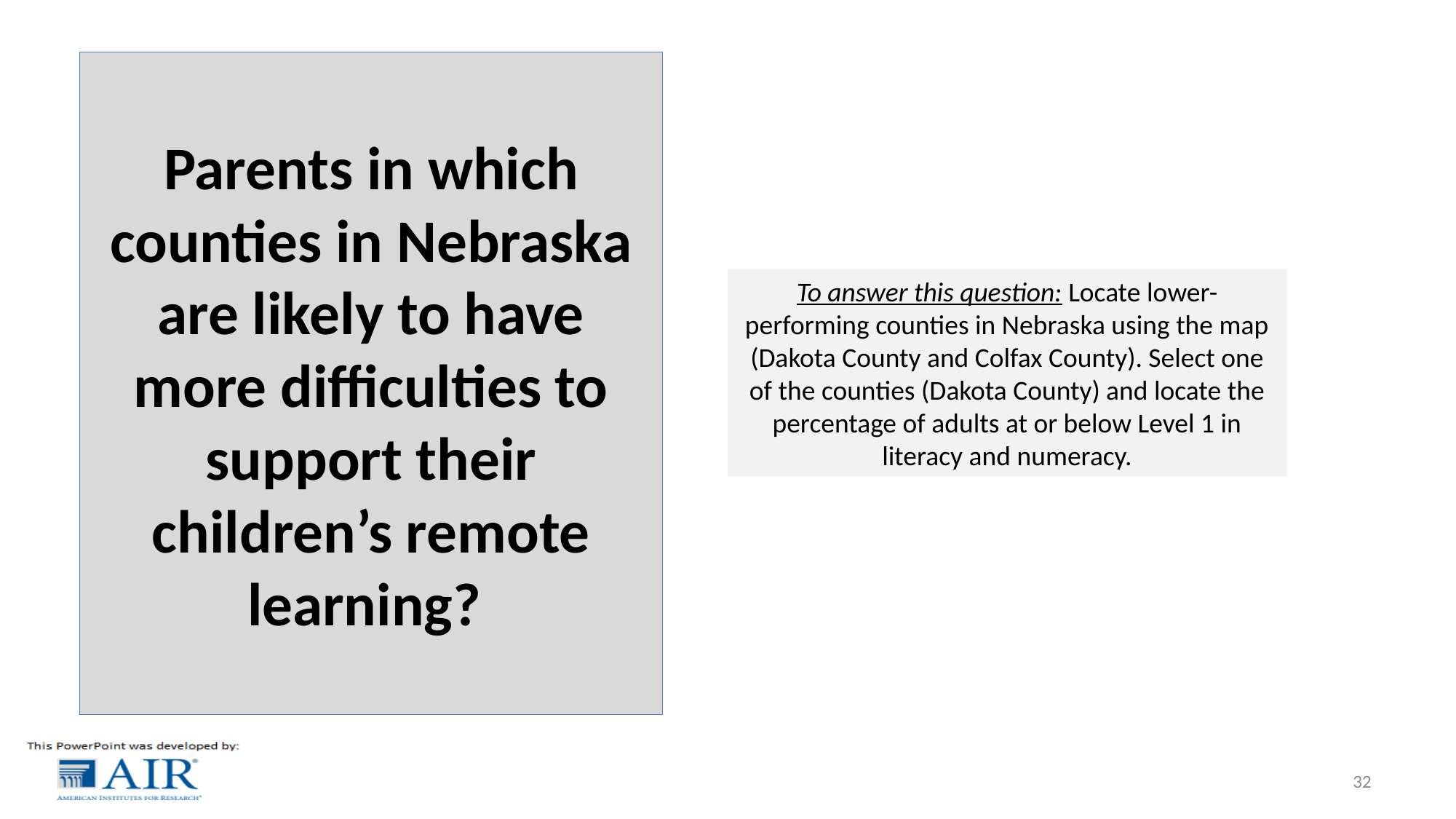

# Parents in which counties in Nebraska are likely to have more difficulties to support their children’s remote learning?
To answer this question: Locate lower-performing counties in Nebraska using the map (Dakota County and Colfax County). Select one of the counties (Dakota County) and locate the percentage of adults at or below Level 1 in literacy and numeracy.
32